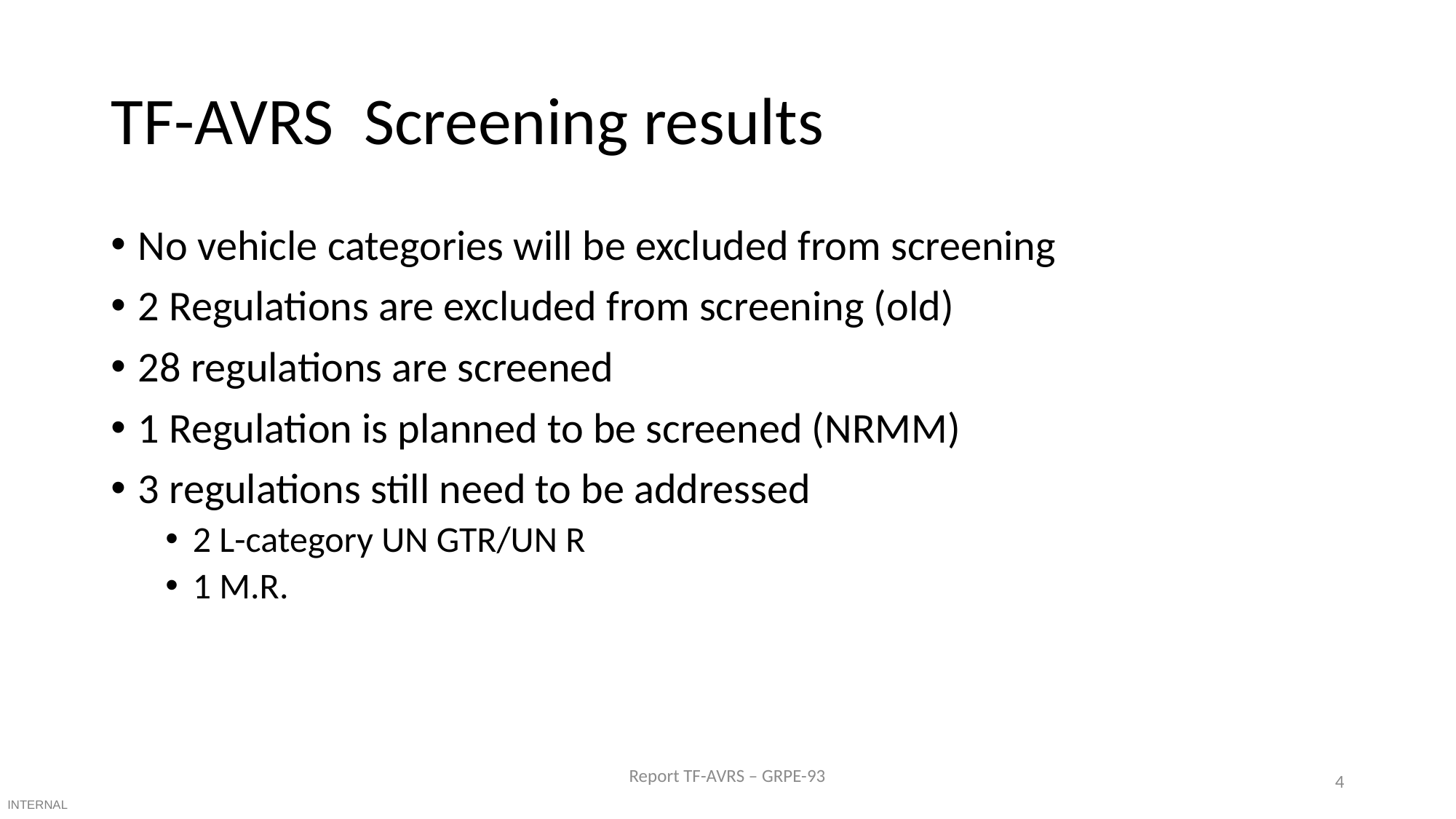

# TF-AVRS  Screening results
No vehicle categories will be excluded from screening
2 Regulations are excluded from screening (old)
28 regulations are screened
1 Regulation is planned to be screened (NRMM)
3 regulations still need to be addressed
2 L-category UN GTR/UN R
1 M.R.
Report TF-AVRS – GRPE-93
4